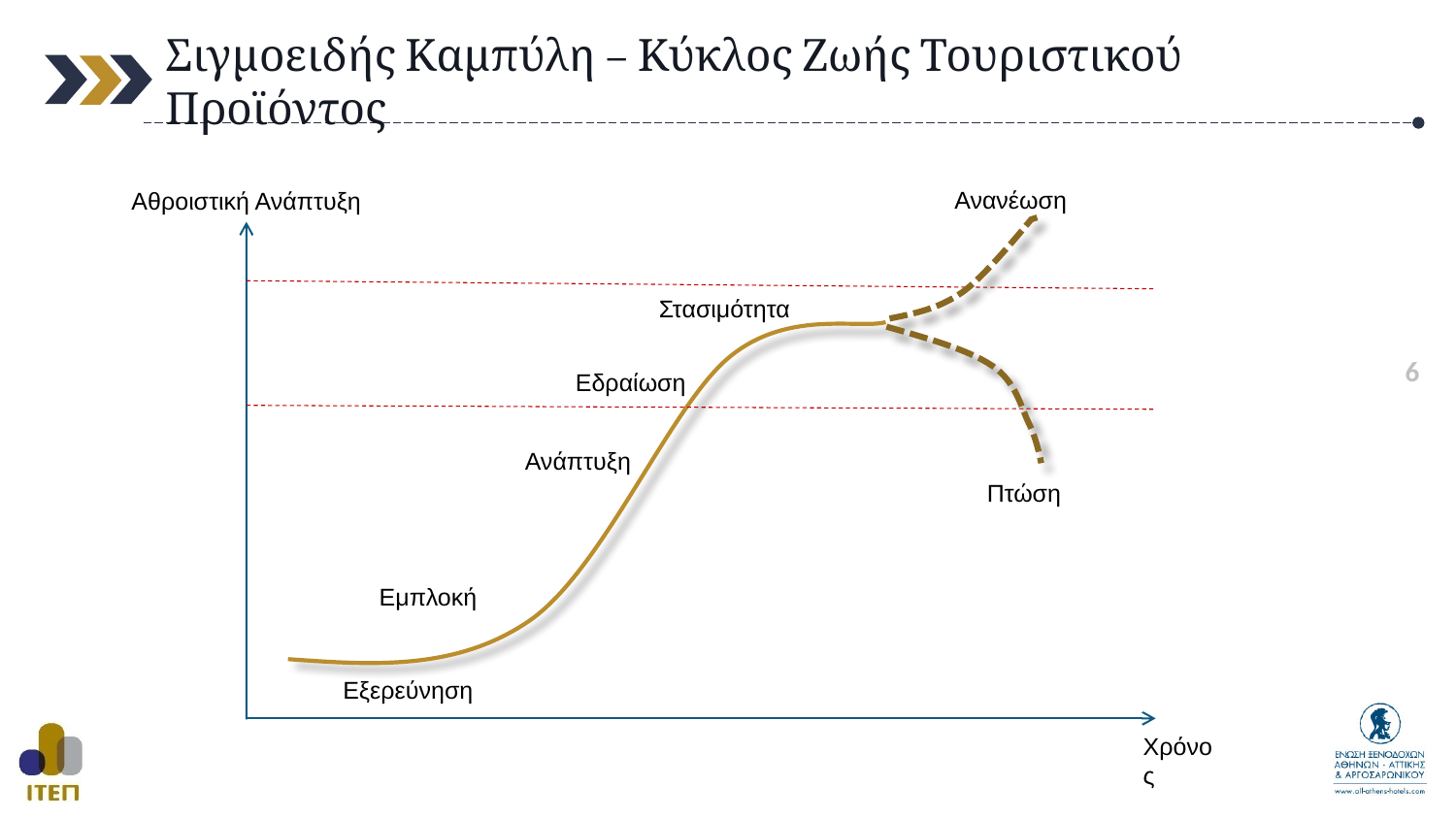

Σιγμοειδής Καμπύλη – Κύκλος Ζωής Τουριστικού Προϊόντος
Ανανέωση
Αθροιστική Ανάπτυξη

Στασιμότητα

Εδραίωση
Ανάπτυξη
Πτώση
Εμπλοκή
Εξερεύνηση
Χρόνος
6